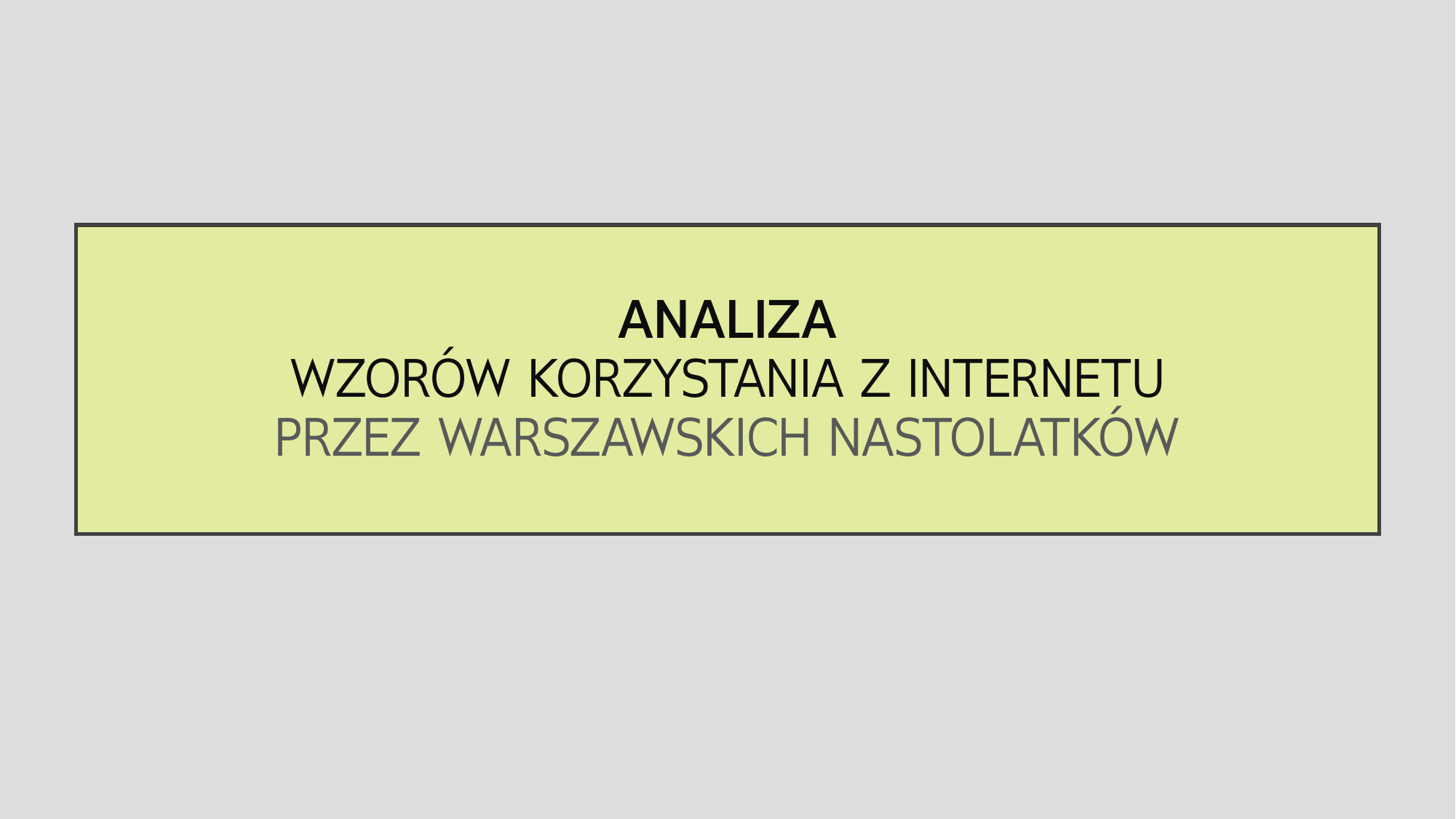

# Analiza wzorów korzystania z internetu PRZEZ WARSZAWSKICH NASTOLATKÓW